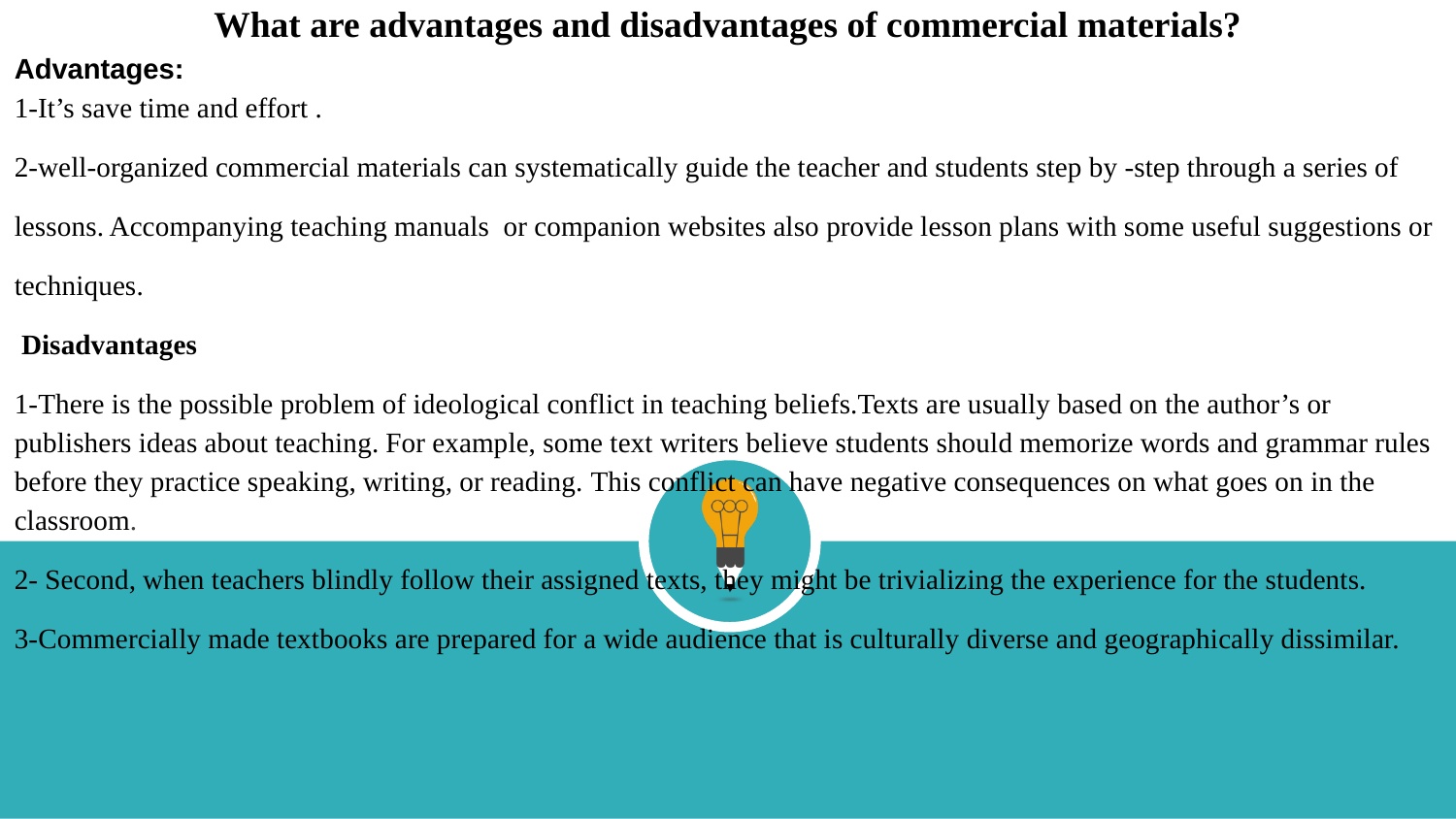

What are advantages and disadvantages of commercial materials?
Advantages:
1-It’s save time and effort .
2-well-organized commercial materials can systematically guide the teacher and students step by -step through a series of
lessons. Accompanying teaching manuals  or companion websites also provide lesson plans with some useful suggestions or
techniques.
 Disadvantages
1-There is the possible problem of ideological conflict in teaching beliefs.Texts are usually based on the author’s or publishers ideas about teaching. For example, some text writers believe students should memorize words and grammar rules before they practice speaking, writing, or reading. This conflict can have negative consequences on what goes on in the classroom.
2- Second, when teachers blindly follow their assigned texts, they might be trivializing the experience for the students.
3-Commercially made textbooks are prepared for a wide audience that is culturally diverse and geographically dissimilar.